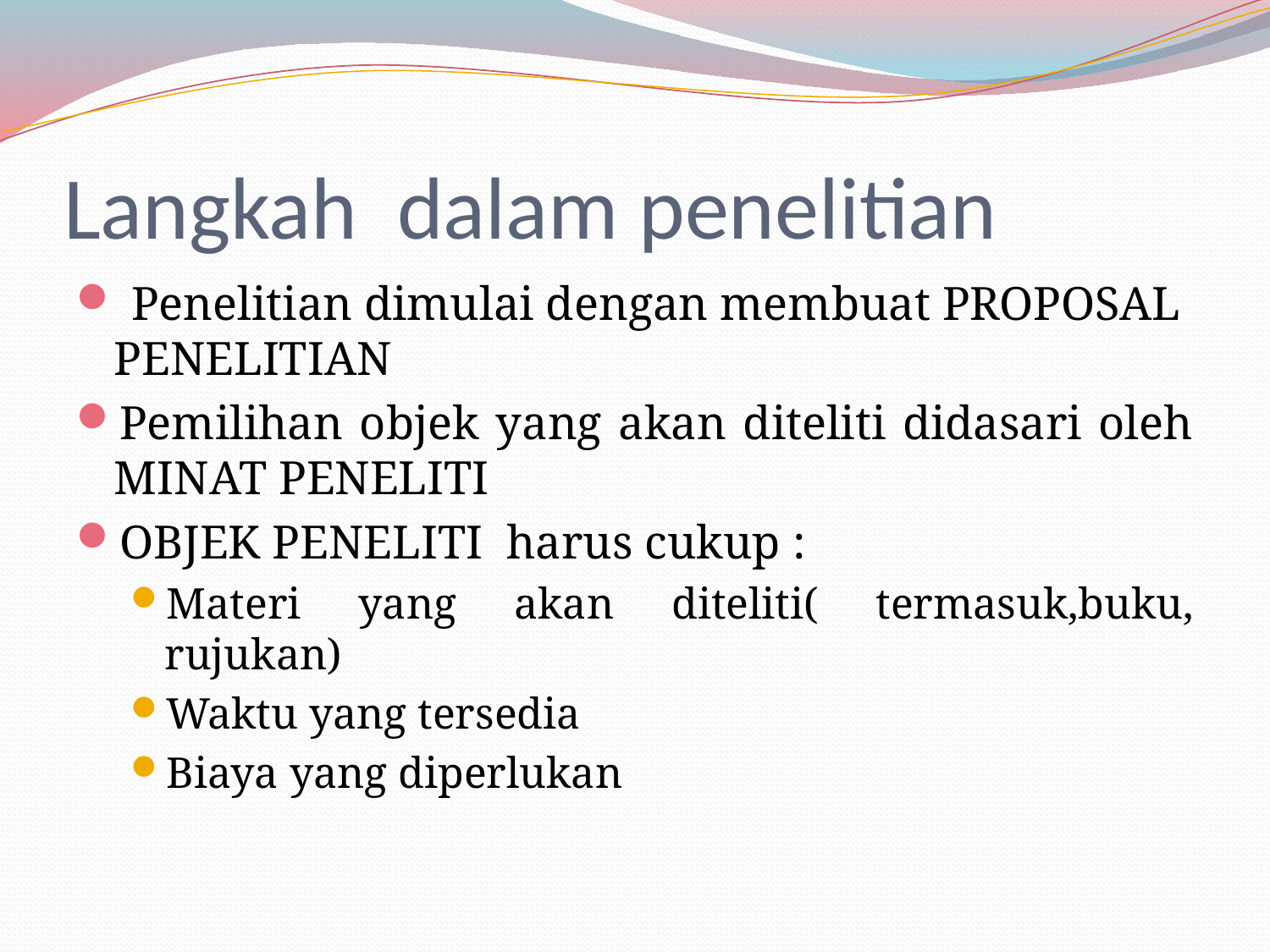

# Langkah  dalam penelitian
 Penelitian dimulai dengan membuat PROPOSAL PENELITIAN
Pemilihan objek yang akan diteliti didasari oleh MINAT PENELITI
OBJEK PENELITI  harus cukup :
Materi yang akan diteliti( termasuk,buku, rujukan)
Waktu yang tersedia
Biaya yang diperlukan